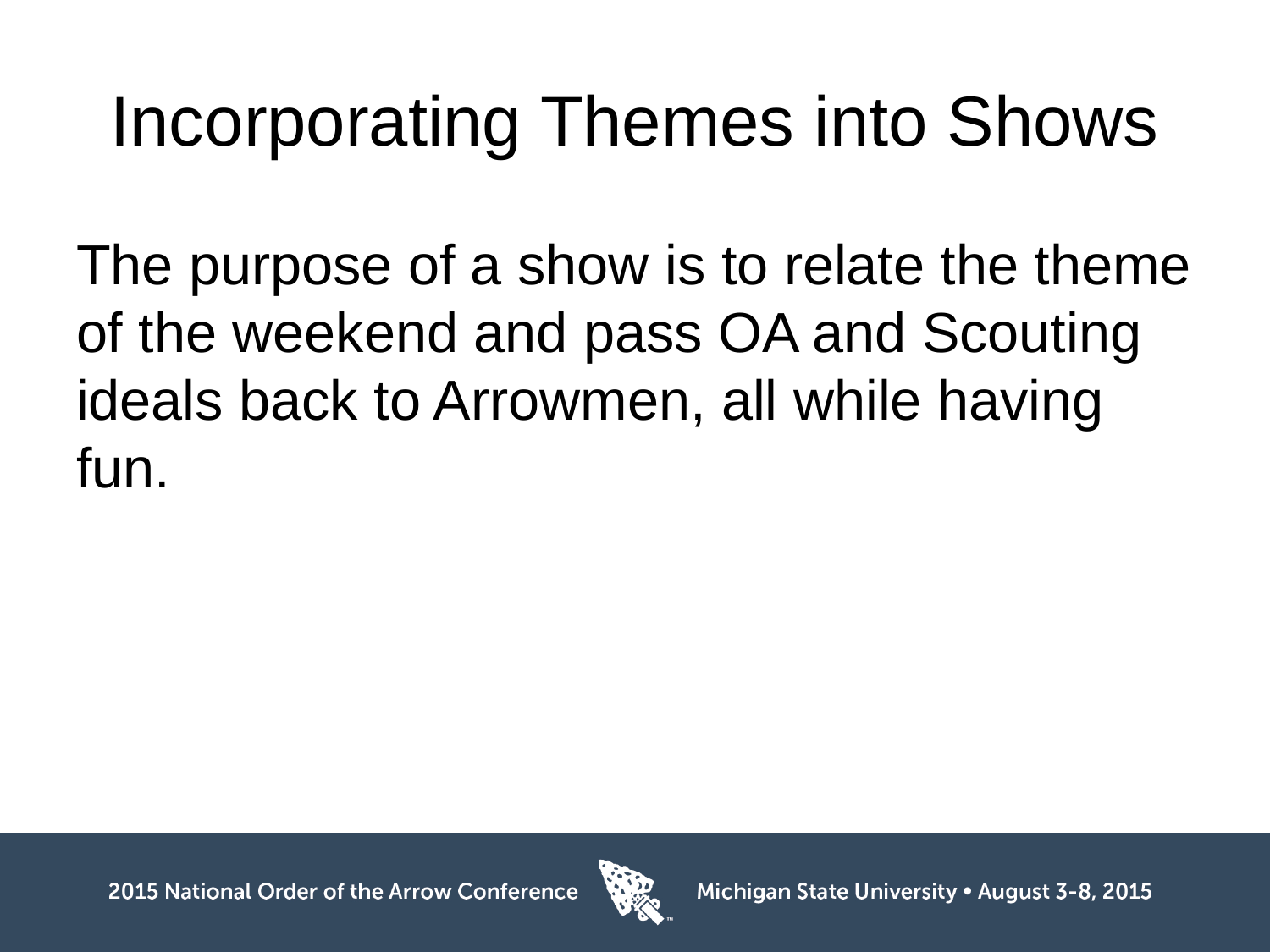

# Incorporating Themes into Shows
The purpose of a show is to relate the theme of the weekend and pass OA and Scouting ideals back to Arrowmen, all while having fun.